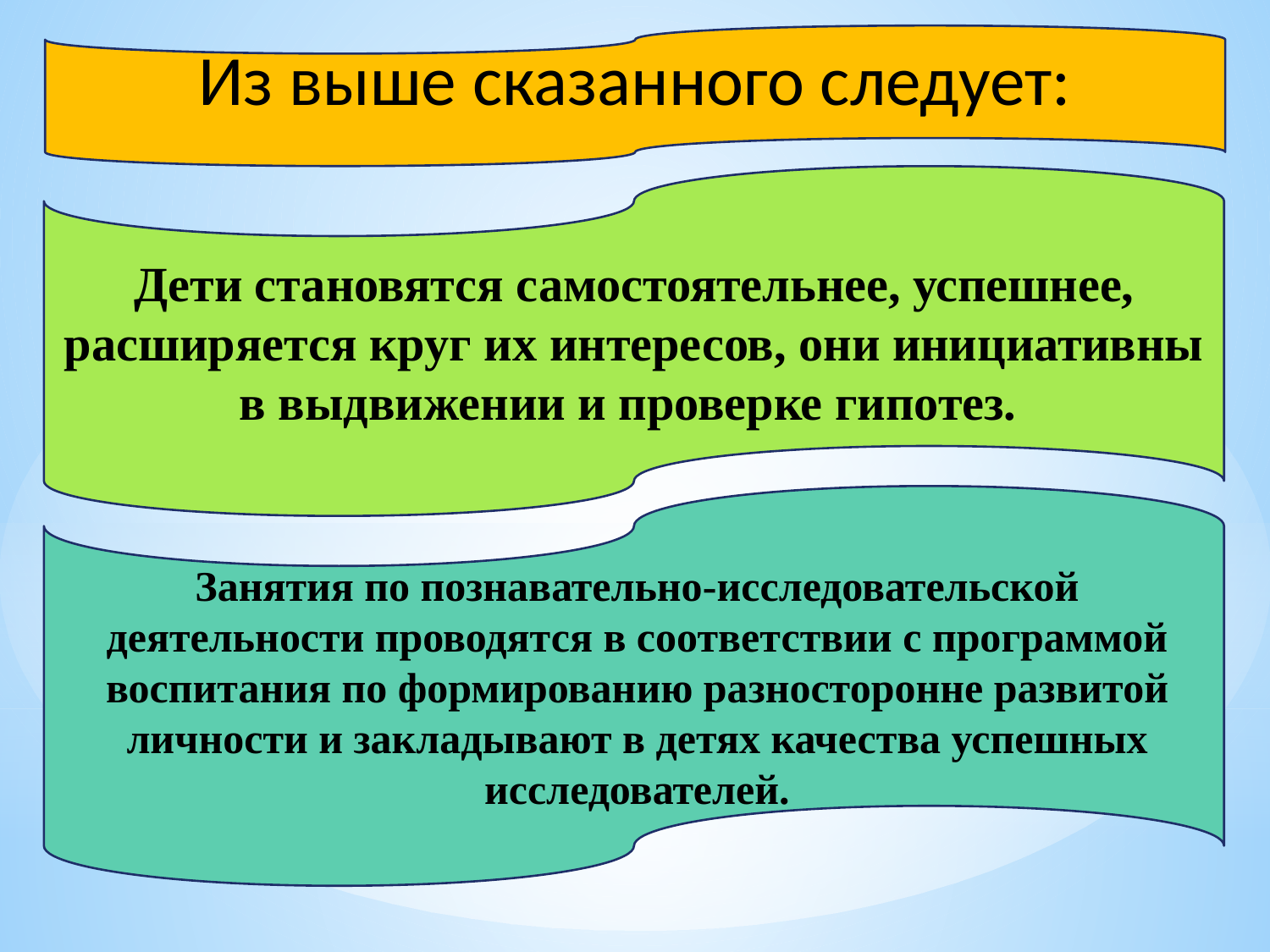

Из выше сказанного следует:

Дети становятся самостоятельнее, успешнее, расширяется круг их интересов, они инициативны в выдвижении и проверке гипотез.
Занятия по познавательно-исследовательской деятельности проводятся в соответствии с программой воспитания по формированию разносторонне развитой личности и закладывают в детях качества успешных исследователей.
#